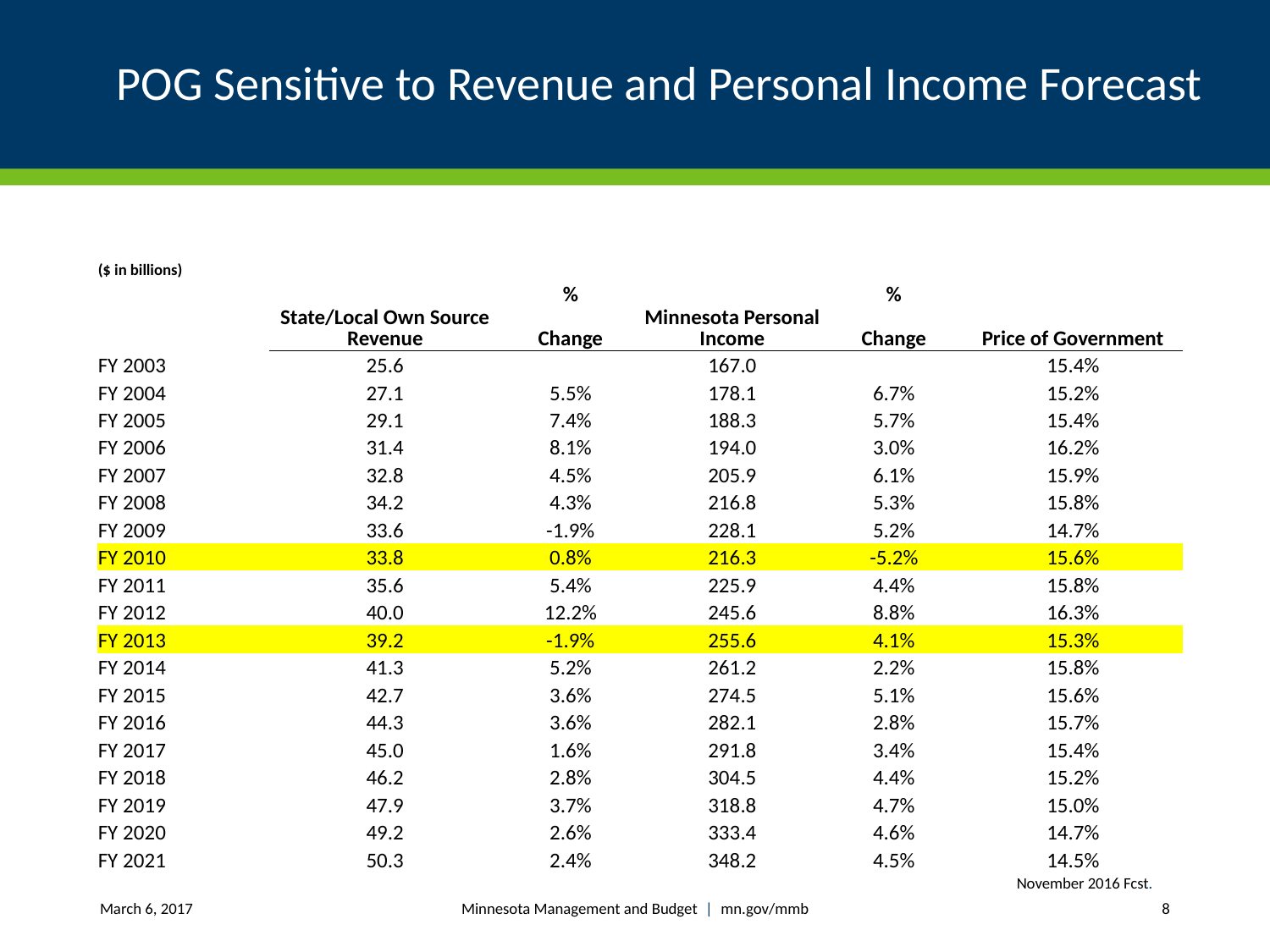

# POG Sensitive to Revenue and Personal Income Forecast
| ($ in billions) | State/Local Own Source Revenue |  | Minnesota Personal Income |  | Price of Government |
| --- | --- | --- | --- | --- | --- |
|  |  | % |  | % |  |
|  |  | Change |  | Change |  |
| FY 2003 | 25.6 |  | 167.0 |  | 15.4% |
| FY 2004 | 27.1 | 5.5% | 178.1 | 6.7% | 15.2% |
| FY 2005 | 29.1 | 7.4% | 188.3 | 5.7% | 15.4% |
| FY 2006 | 31.4 | 8.1% | 194.0 | 3.0% | 16.2% |
| FY 2007 | 32.8 | 4.5% | 205.9 | 6.1% | 15.9% |
| FY 2008 | 34.2 | 4.3% | 216.8 | 5.3% | 15.8% |
| FY 2009 | 33.6 | -1.9% | 228.1 | 5.2% | 14.7% |
| FY 2010 | 33.8 | 0.8% | 216.3 | -5.2% | 15.6% |
| FY 2011 | 35.6 | 5.4% | 225.9 | 4.4% | 15.8% |
| FY 2012 | 40.0 | 12.2% | 245.6 | 8.8% | 16.3% |
| FY 2013 | 39.2 | -1.9% | 255.6 | 4.1% | 15.3% |
| FY 2014 | 41.3 | 5.2% | 261.2 | 2.2% | 15.8% |
| FY 2015 | 42.7 | 3.6% | 274.5 | 5.1% | 15.6% |
| FY 2016 | 44.3 | 3.6% | 282.1 | 2.8% | 15.7% |
| FY 2017 | 45.0 | 1.6% | 291.8 | 3.4% | 15.4% |
| FY 2018 | 46.2 | 2.8% | 304.5 | 4.4% | 15.2% |
| FY 2019 | 47.9 | 3.7% | 318.8 | 4.7% | 15.0% |
| FY 2020 | 49.2 | 2.6% | 333.4 | 4.6% | 14.7% |
| FY 2021 | 50.3 | 2.4% | 348.2 | 4.5% | 14.5% |
November 2016 Fcst.
Minnesota Management and Budget | mn.gov/mmb
March 6, 2017
8